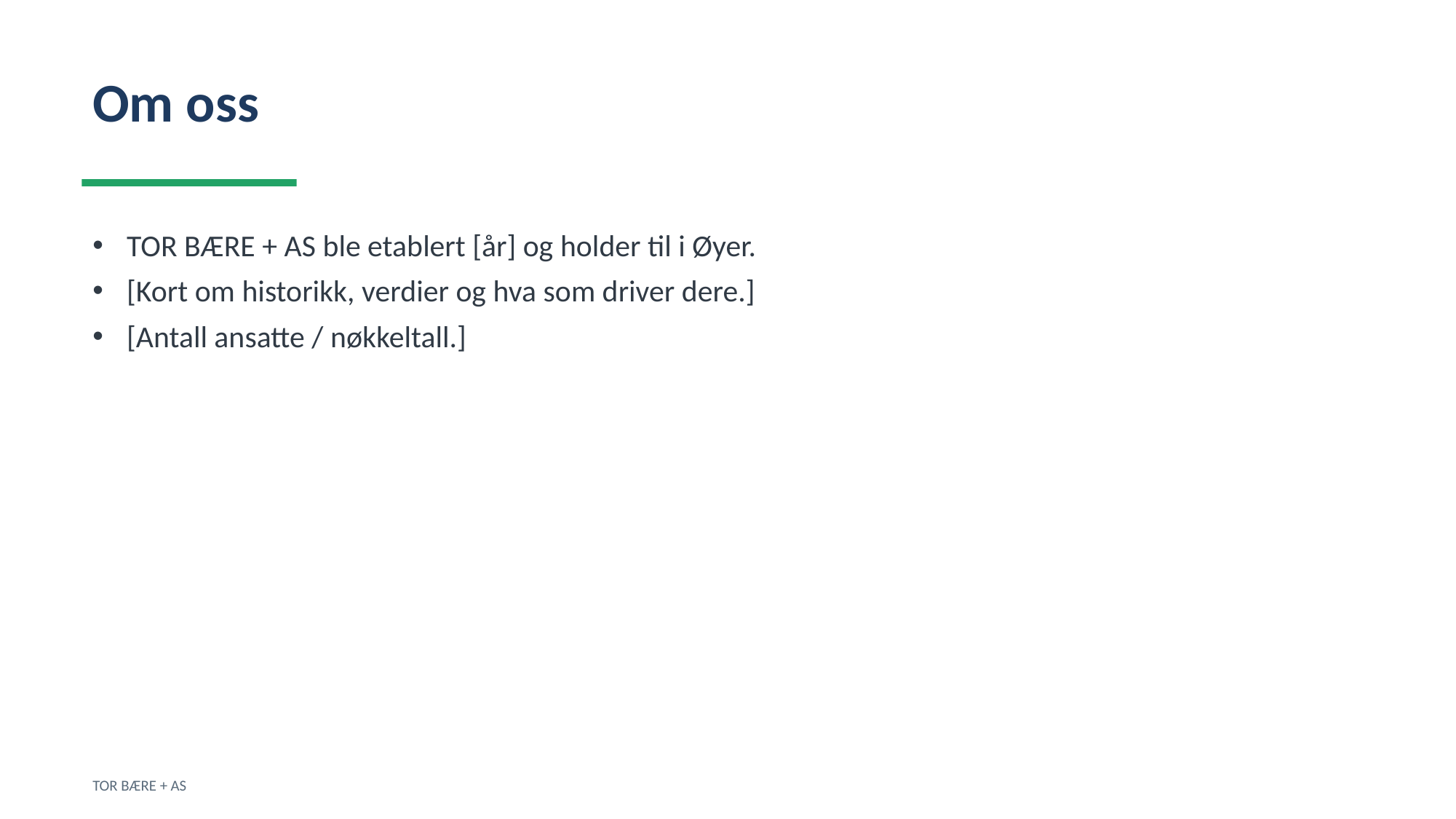

Om oss

TOR BÆRE + AS ble etablert [år] og holder til i Øyer.
[Kort om historikk, verdier og hva som driver dere.]
[Antall ansatte / nøkkeltall.]
TOR BÆRE + AS